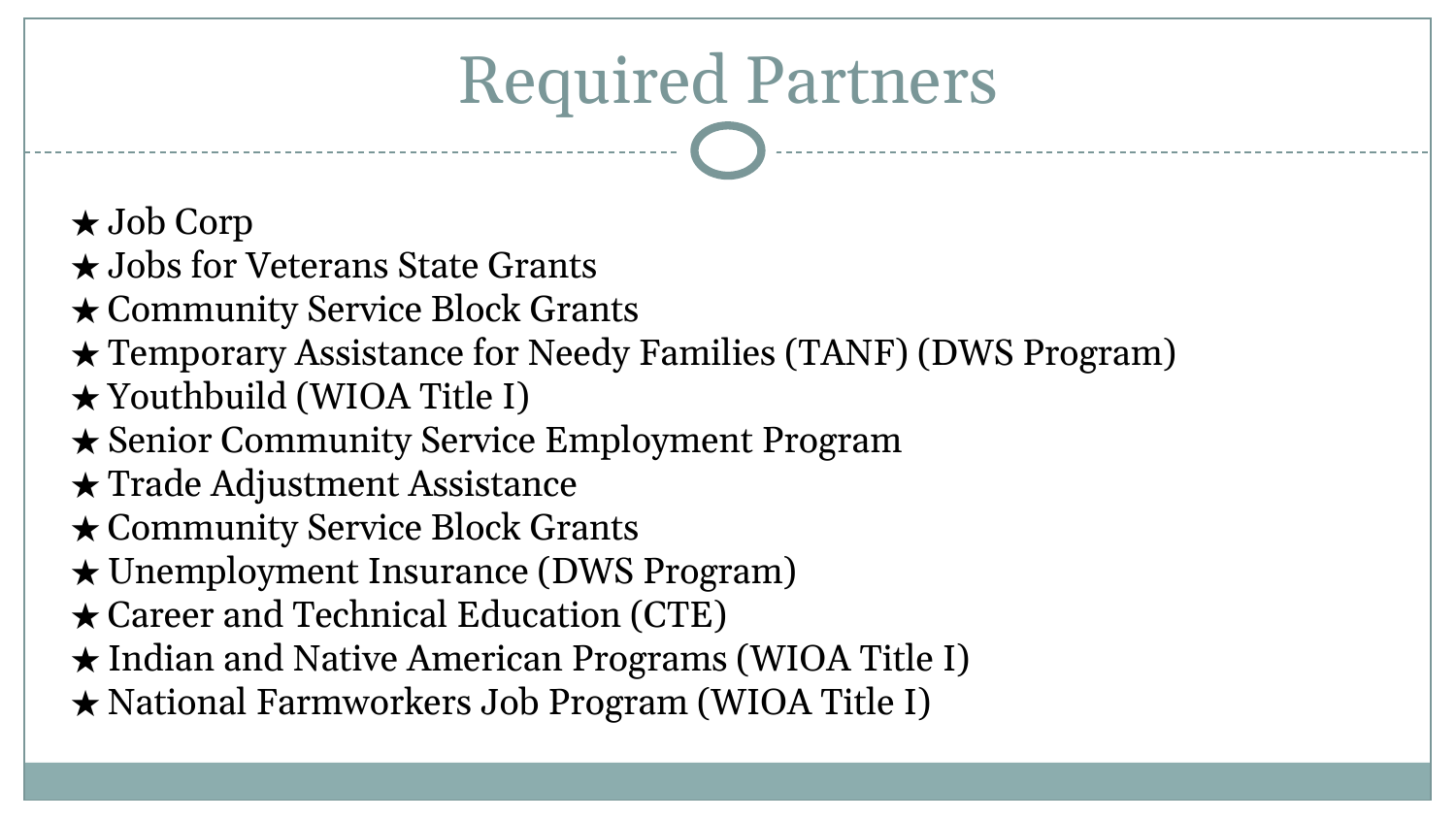

# Required Partners
Job Corp
Jobs for Veterans State Grants
Community Service Block Grants
Temporary Assistance for Needy Families (TANF) (DWS Program)
Youthbuild (WIOA Title I)
Senior Community Service Employment Program
Trade Adjustment Assistance
Community Service Block Grants
Unemployment Insurance (DWS Program)
Career and Technical Education (CTE)
Indian and Native American Programs (WIOA Title I)
National Farmworkers Job Program (WIOA Title I)